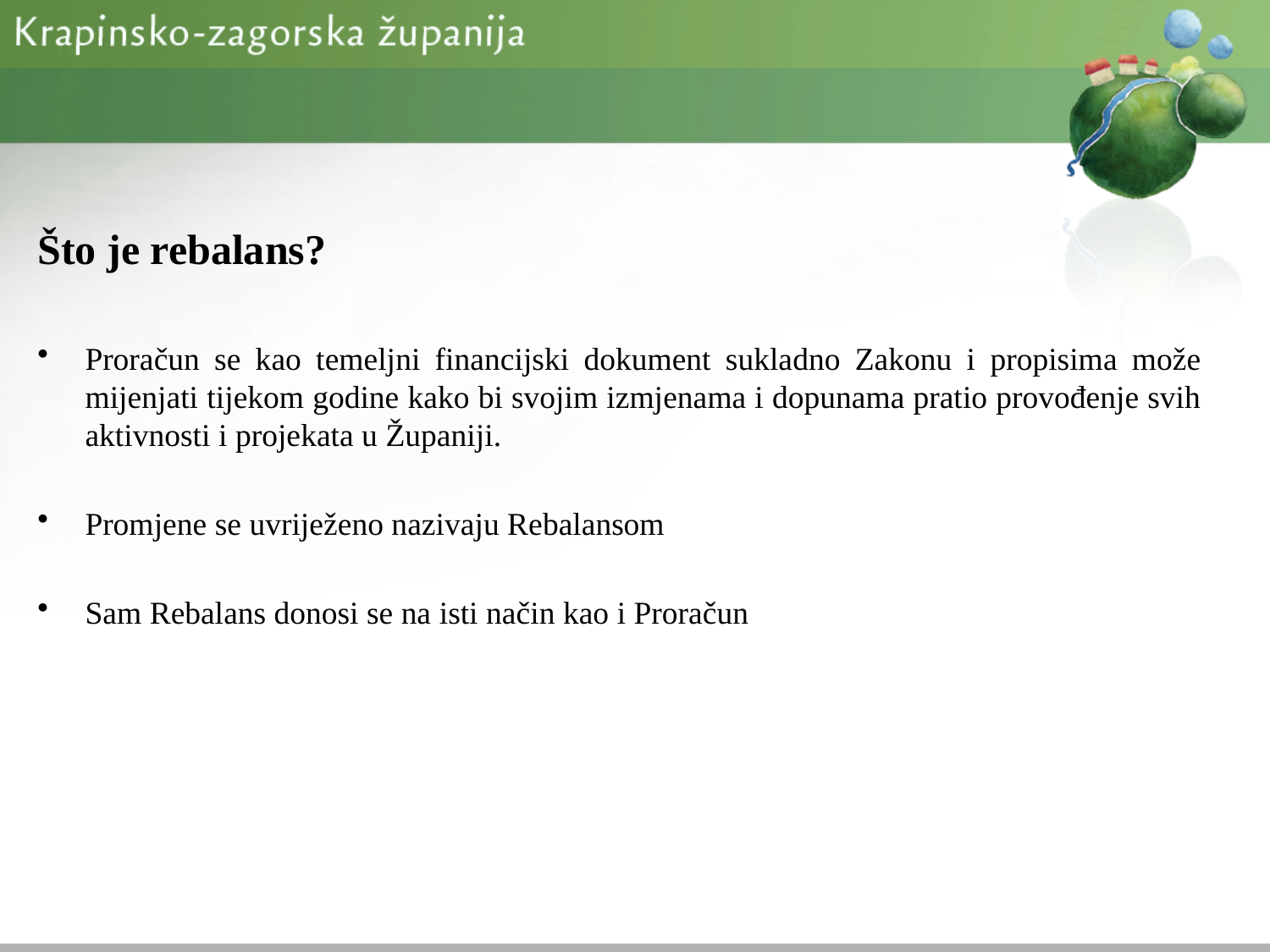

Što je rebalans?

Proračun se kao temeljni financijski dokument sukladno Zakonu i propisima može mijenjati tijekom godine kako bi svojim izmjenama i dopunama pratio provođenje svih aktivnosti i projekata u Županiji.

Promjene se uvriježeno nazivaju Rebalansom

Sam Rebalans donosi se na isti način kao i Proračun